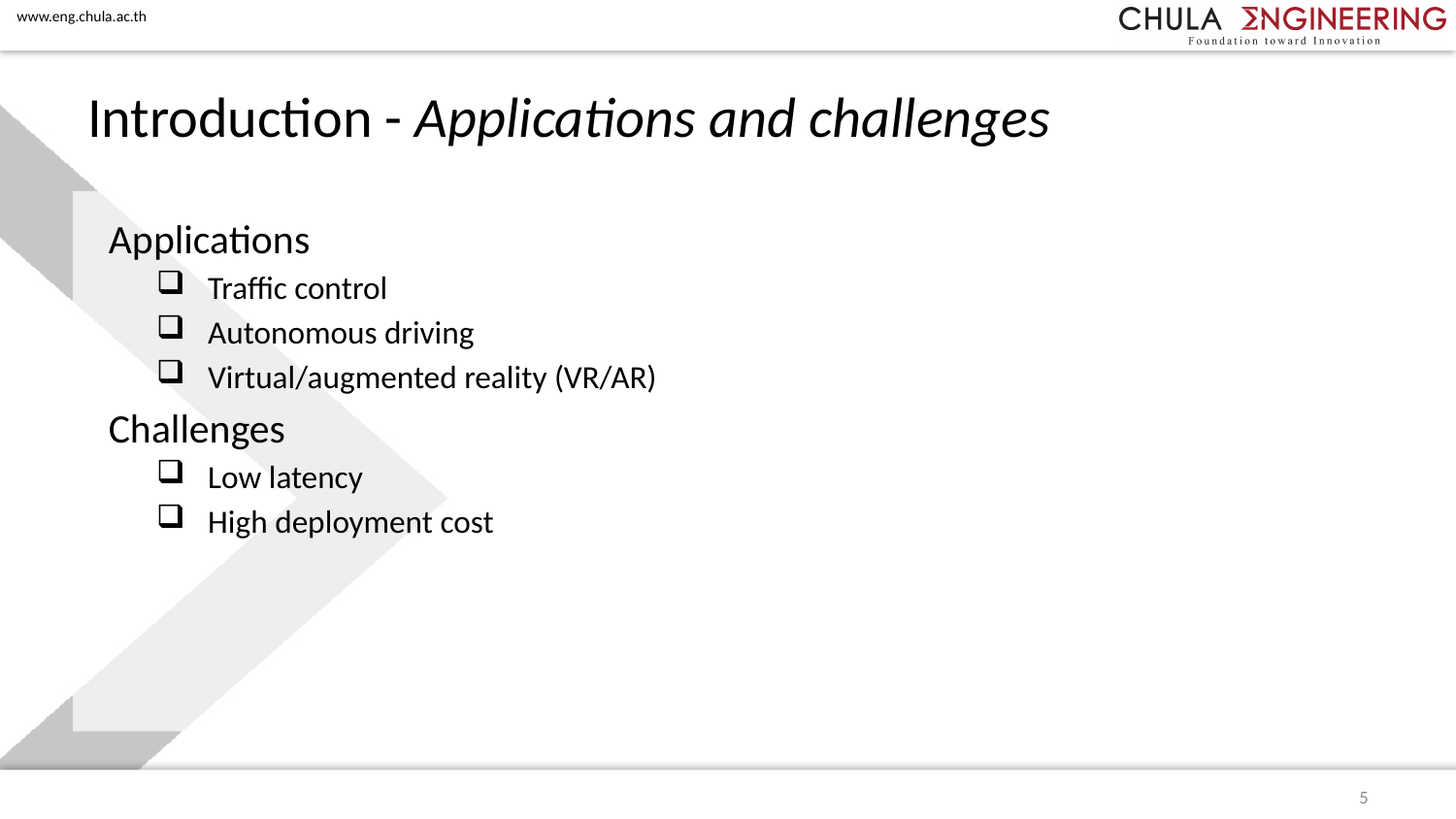

# Introduction - Applications and challenges
Applications
Traffic control
Autonomous driving
Virtual/augmented reality (VR/AR)
Challenges
Low latency
High deployment cost

5